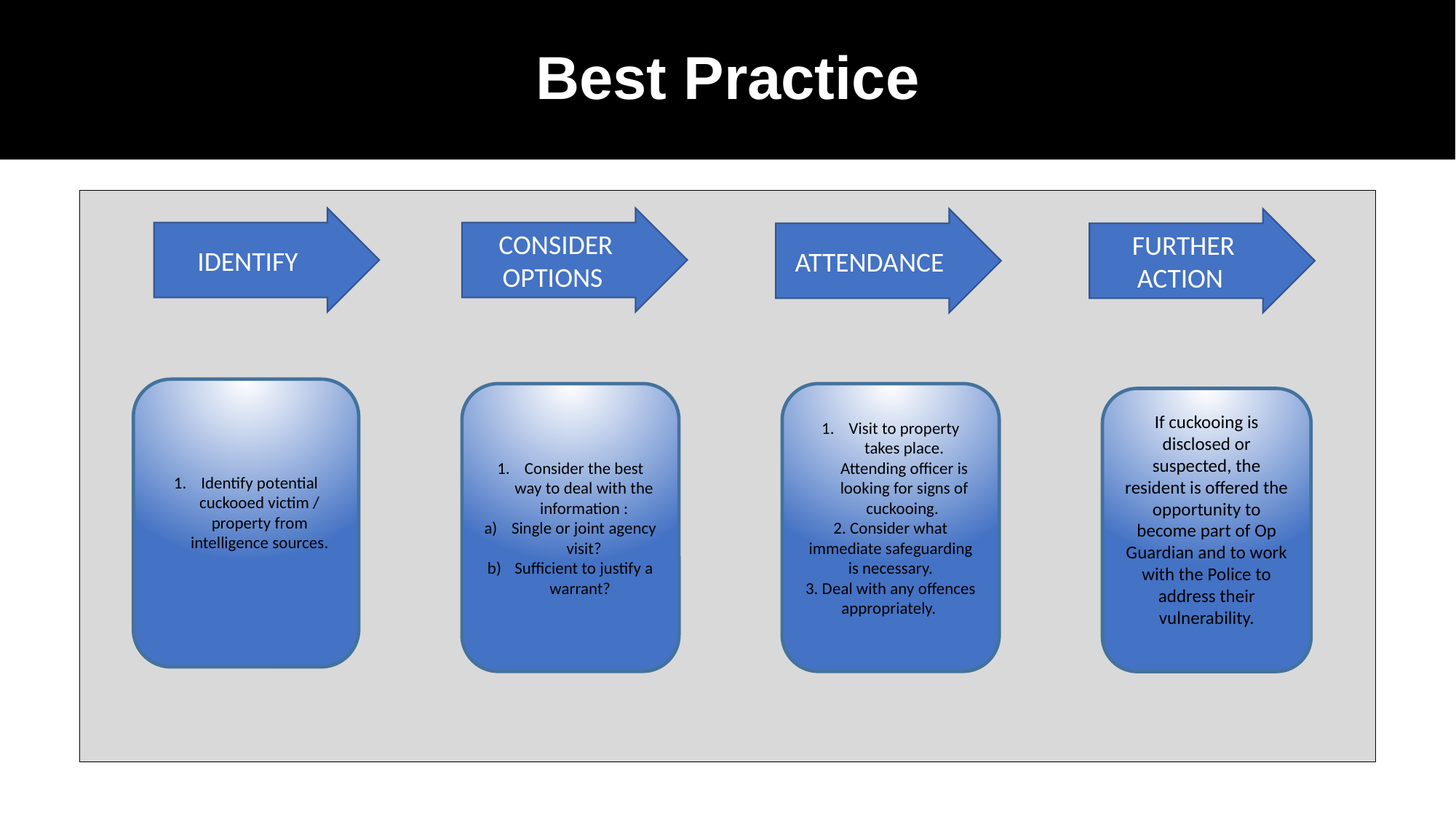

Best Practice
Why Is Sec 45 Causing So Many Problems ?

IDENTIFY
CONSIDER OPTIONS
ATTENDANCE
FURTHER ACTION
Identify potential cuckooed victim / property from intelligence sources.

Consider the best way to deal with the information :
Single or joint agency visit?
Sufficient to justify a warrant?
Visit to property takes place. Attending officer is looking for signs of cuckooing.
2. Consider what immediate safeguarding is necessary.
3. Deal with any offences appropriately.

If cuckooing is disclosed or suspected, the resident is offered the opportunity to become part of Op Guardian and to work with the Police to address their vulnerability.